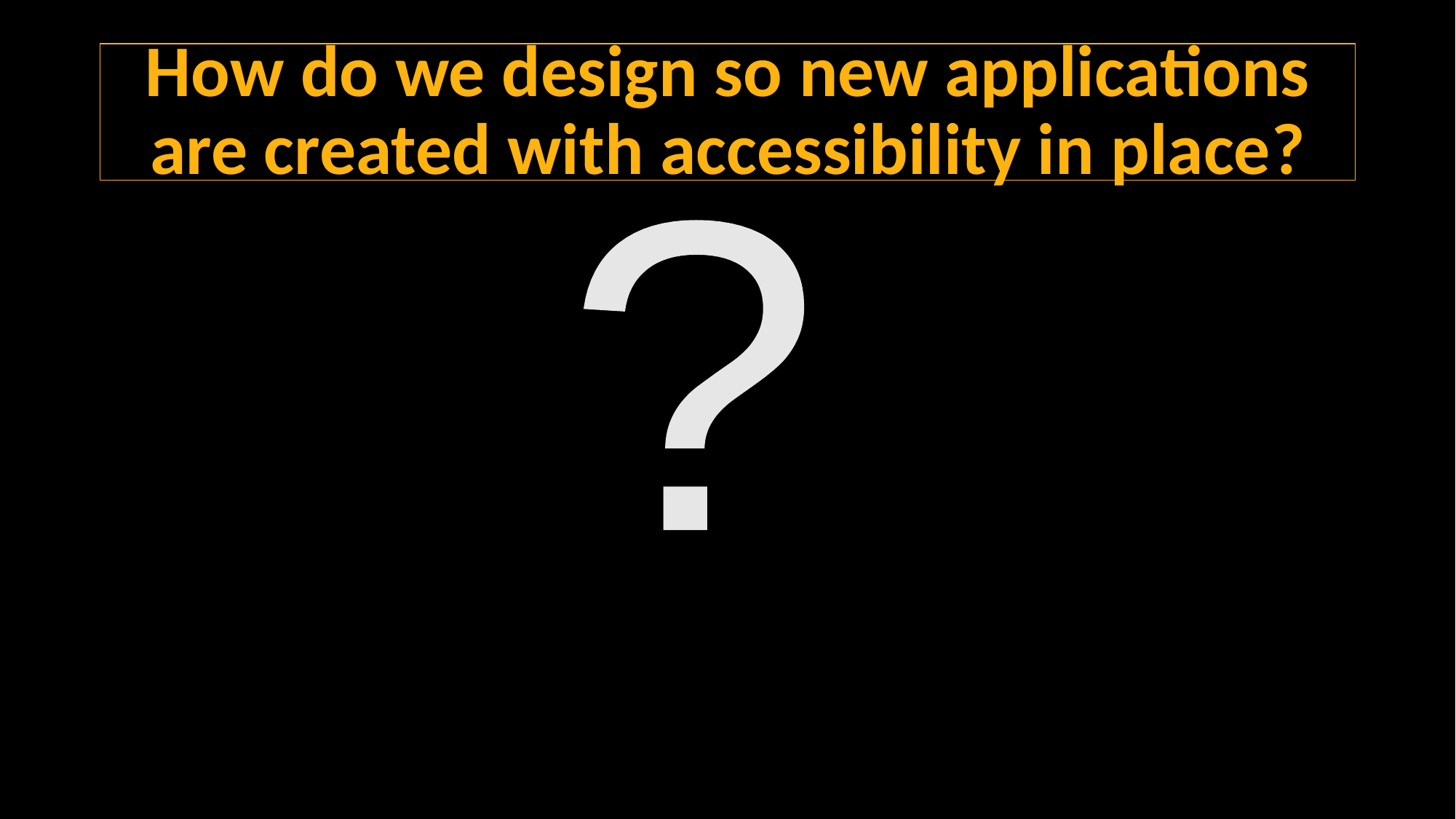

# How do we design so new applications are created with accessibility in place?
?